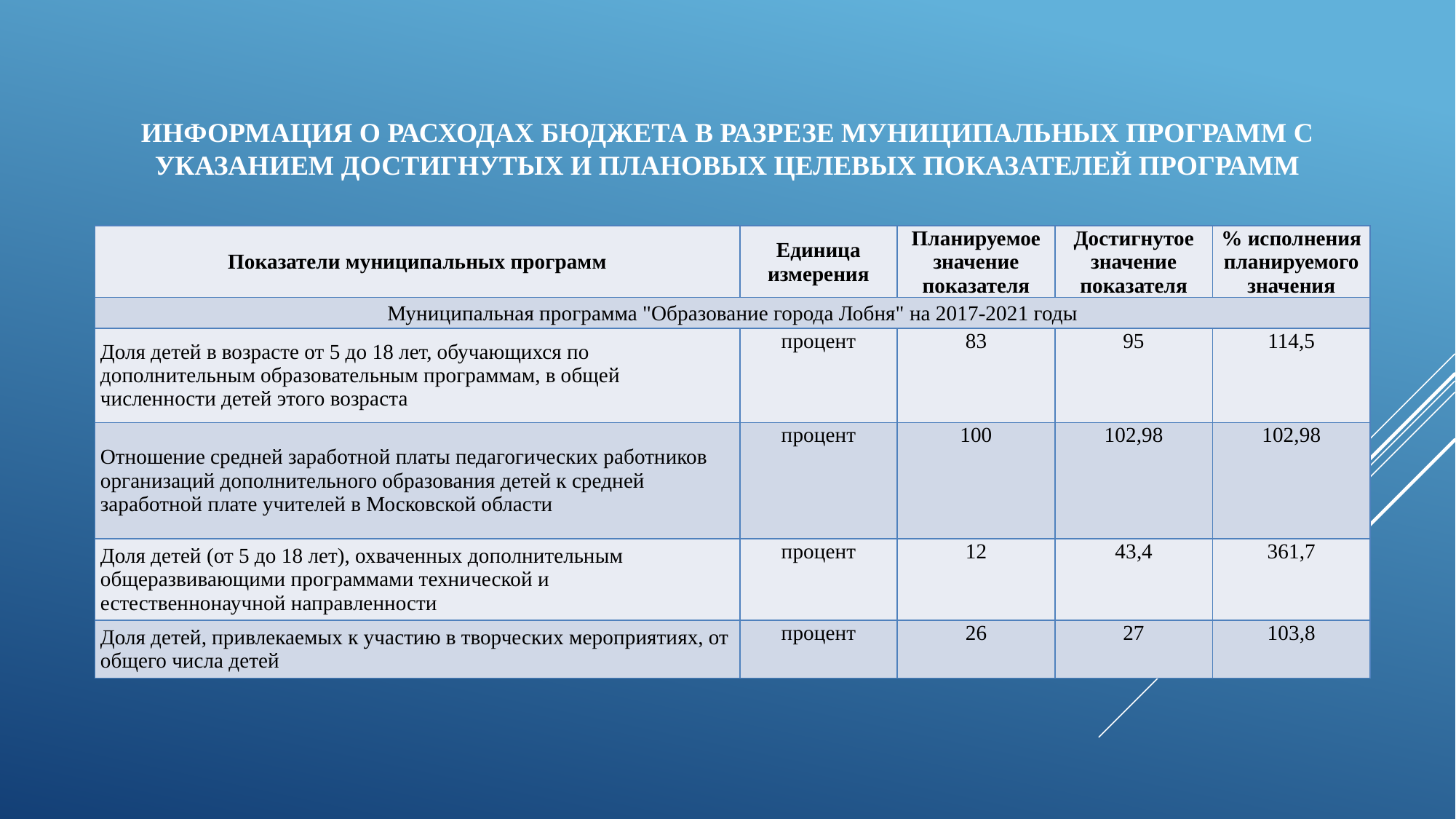

# Информация о расходах бюджета в разрезе муниципальных программ с указанием достигнутых и плановых целевых показателей программ
| Показатели муниципальных программ | Единица измерения | Планируемое значение показателя | Достигнутое значение показателя | % исполнения планируемого значения |
| --- | --- | --- | --- | --- |
| Муниципальная программа "Образование города Лобня" на 2017-2021 годы |  |  |  |  |
| Доля детей в возрасте от 5 до 18 лет, обучающихся по дополнительным образовательным программам, в общей численности детей этого возраста | процент | 83 | 95 | 114,5 |
| Отношение средней заработной платы педагогических работников организаций дополнительного образования детей к средней заработной плате учителей в Московской области | процент | 100 | 102,98 | 102,98 |
| Доля детей (от 5 до 18 лет), охваченных дополнительным общеразвивающими программами технической и естественнонаучной направленности | процент | 12 | 43,4 | 361,7 |
| Доля детей, привлекаемых к участию в творческих мероприятиях, от общего числа детей | процент | 26 | 27 | 103,8 |